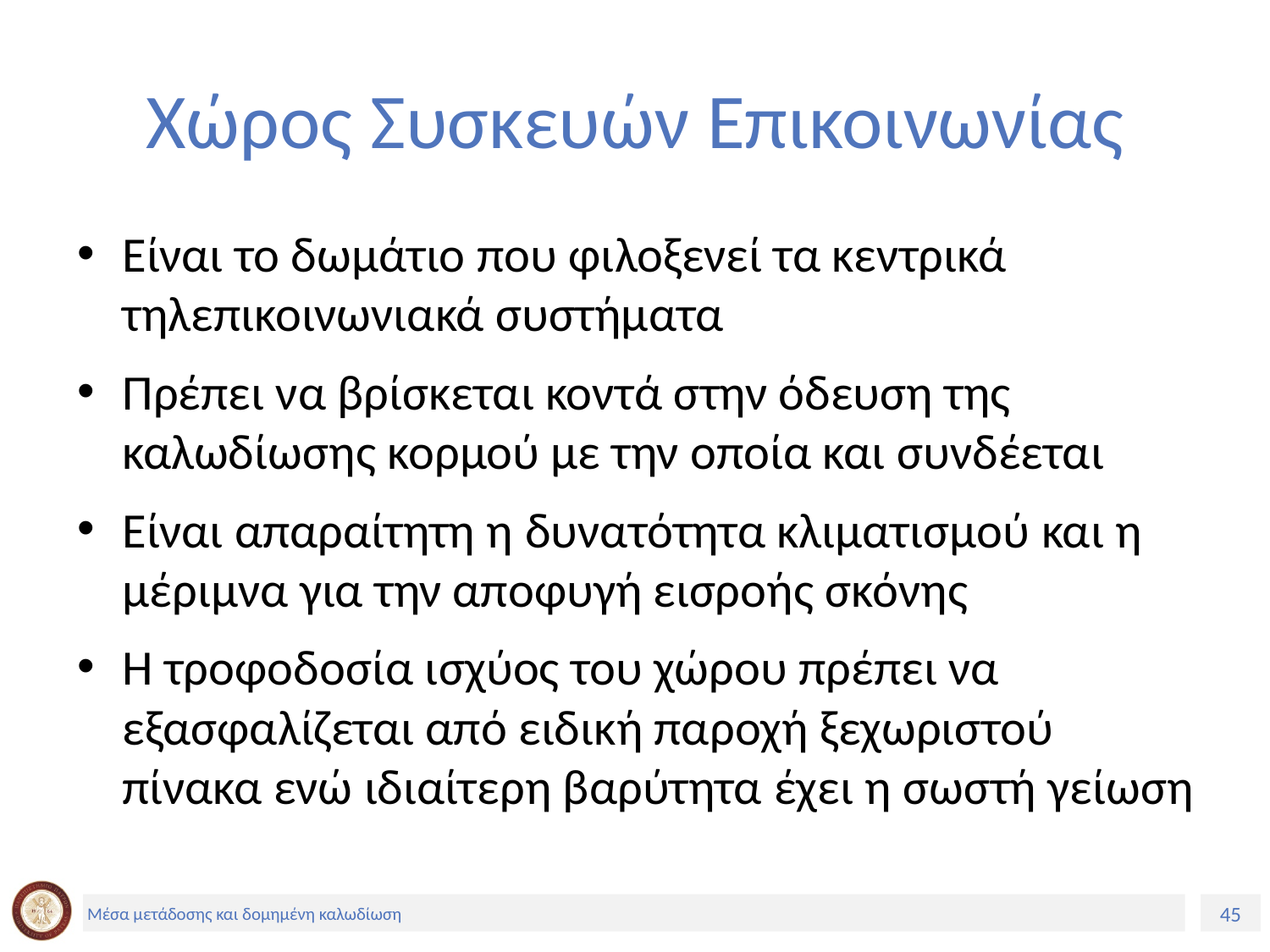

# Χώρος Συσκευών Επικοινωνίας
Είναι το δωμάτιο που φιλοξενεί τα κεντρικά τηλεπικοινωνιακά συστήματα
Πρέπει να βρίσκεται κοντά στην όδευση της καλωδίωσης κορμού με την οποία και συνδέεται
Είναι απαραίτητη η δυνατότητα κλιματισμού και η μέριμνα για την αποφυγή εισροής σκόνης
Η τροφοδοσία ισχύος του χώρου πρέπει να εξασφαλίζεται από ειδική παροχή ξεχωριστού πίνακα ενώ ιδιαίτερη βαρύτητα έχει η σωστή γείωση